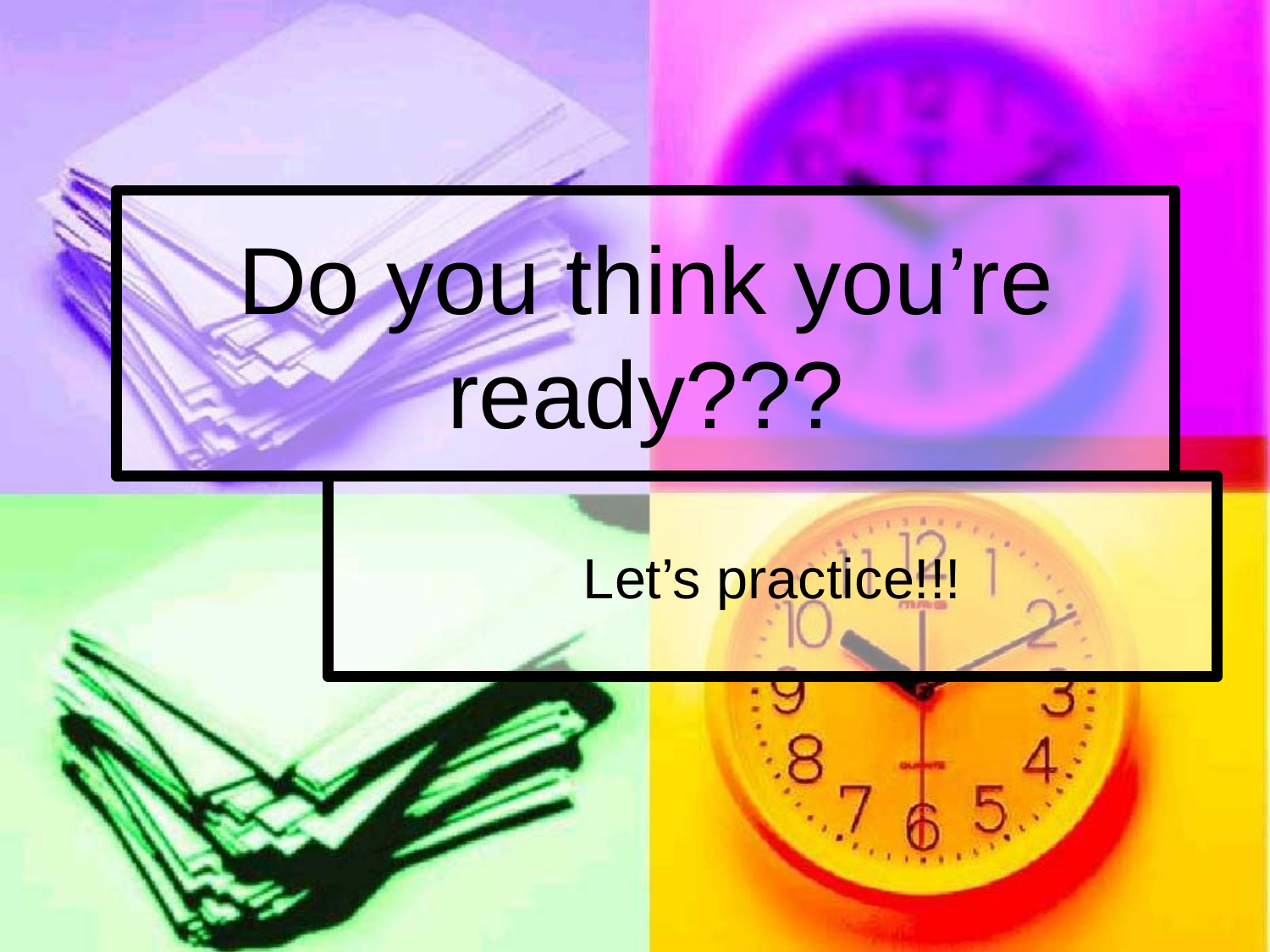

# Do you think you’re ready???
Let’s practice!!!